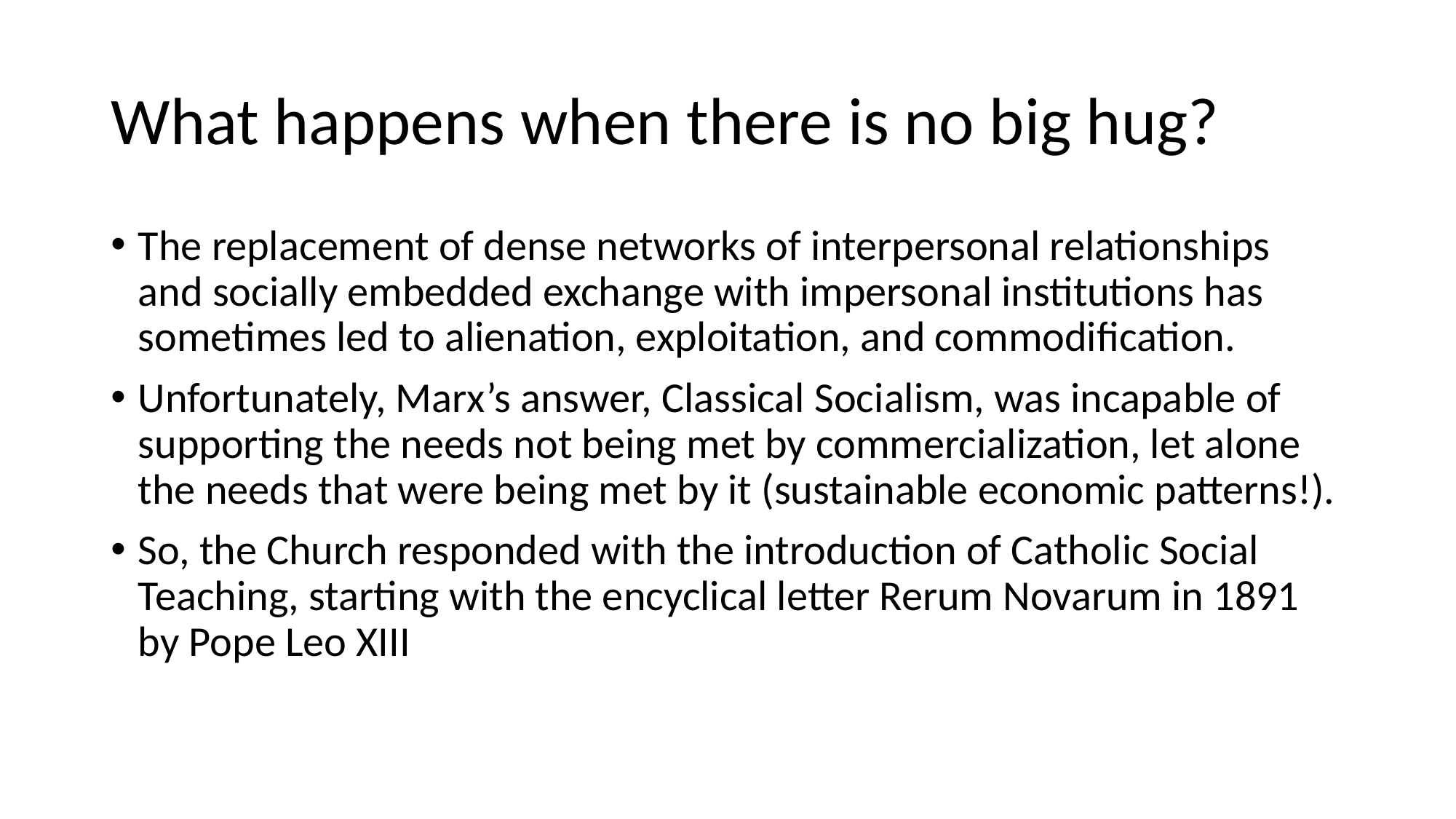

# What happens when there is no big hug?
The replacement of dense networks of interpersonal relationships and socially embedded exchange with impersonal institutions has sometimes led to alienation, exploitation, and commodification.
Unfortunately, Marx’s answer, Classical Socialism, was incapable of supporting the needs not being met by commercialization, let alone the needs that were being met by it (sustainable economic patterns!).
So, the Church responded with the introduction of Catholic Social Teaching, starting with the encyclical letter Rerum Novarum in 1891 by Pope Leo XIII